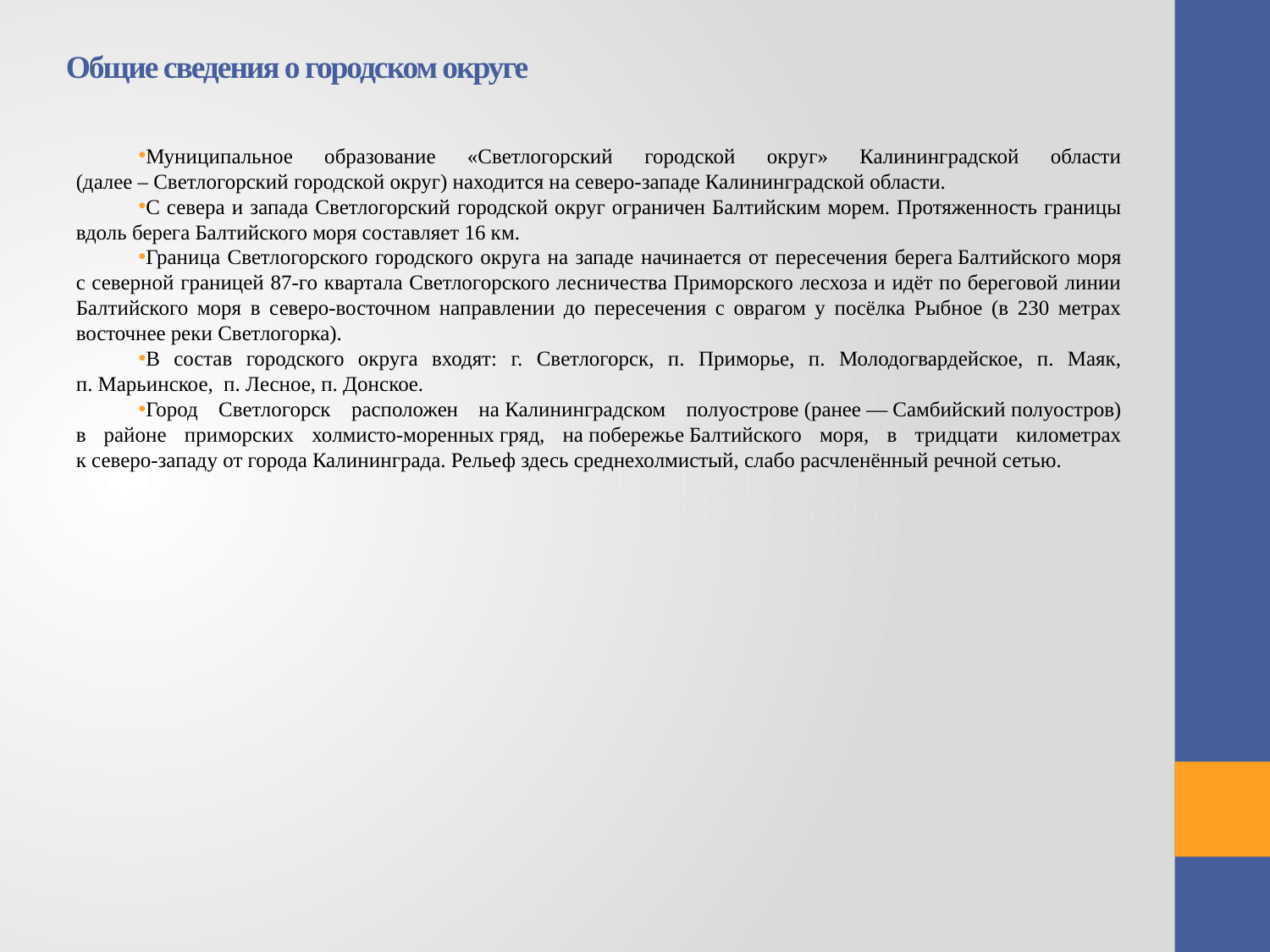

# Общие сведения о городском округе
Муниципальное образование «Светлогорский городской округ» Калининградской области
(далее – Светлогорский городской округ) находится на северо-западе Калининградской области.
С севера и запада Светлогорский городской округ ограничен Балтийским морем. Протяженность границы вдоль берега Балтийского моря составляет 16 км.
Граница Светлогорского городского округа на западе начинается от пересечения берега Балтийского моря
с северной границей 87-го квартала Светлогорского лесничества Приморского лесхоза и идёт по береговой линии Балтийского моря в северо-восточном направлении до пересечения с оврагом у посёлка Рыбное (в 230 метрах восточнее реки Светлогорка).
В состав городского округа входят: г. Светлогорск, п. Приморье, п. Молодогвардейское, п. Маяк,
п. Марьинское,  п. Лесное, п. Донское.
Город Светлогорск расположен на Калининградском полуострове (ранее — Самбийский полуостров)
в районе приморских холмисто-моренных гряд, на побережье Балтийского моря, в тридцати километрах
к северо-западу от города Калининграда. Рельеф здесь среднехолмистый, слабо расчленённый речной сетью.